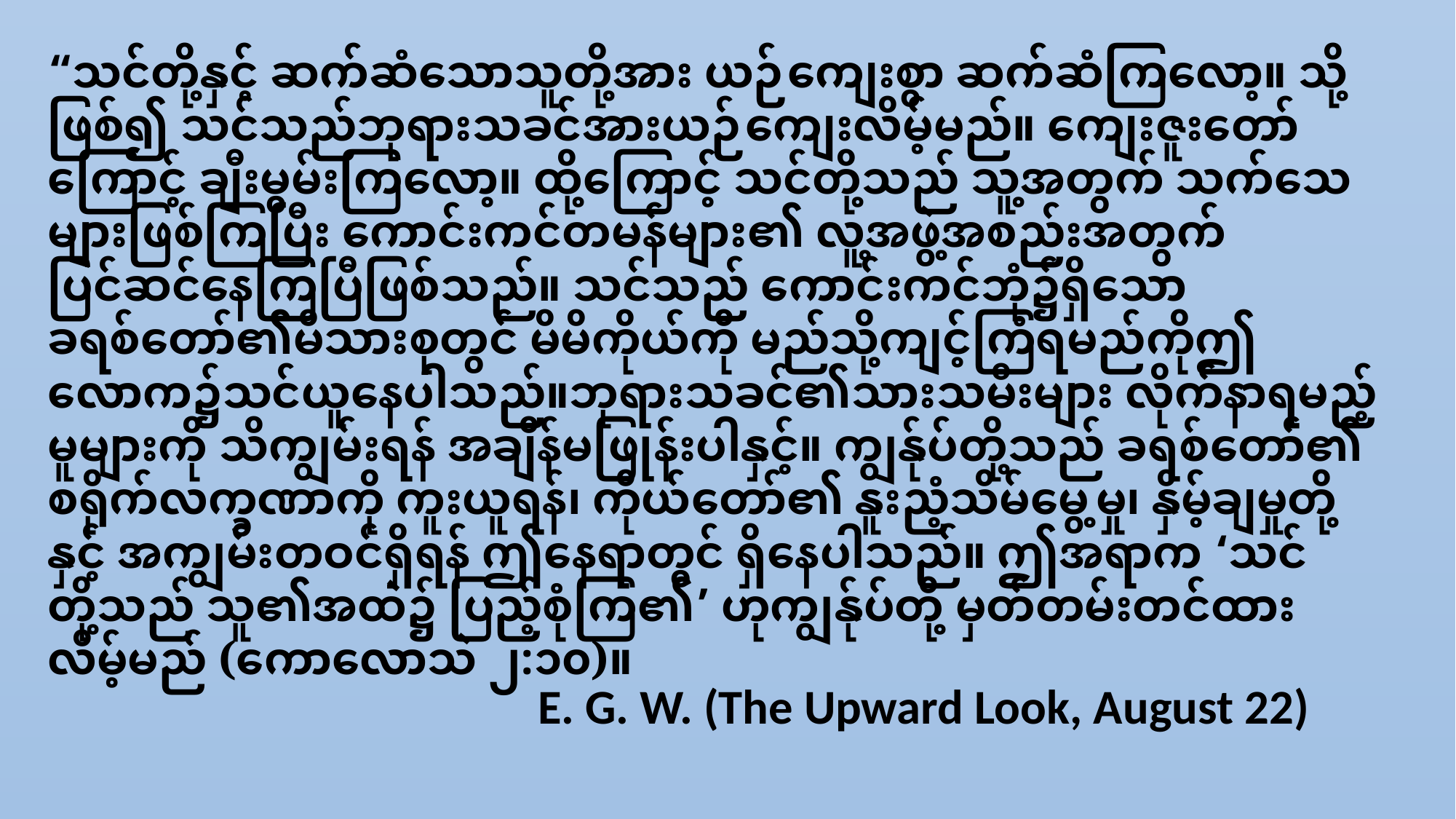

“သင်တို့နှင့် ဆက်ဆံသောသူတို့အား ယဉ်ကျေးစွာ ဆက်ဆံကြလော့။ သို့​ဖြစ်​၍ သင်​သည်​ဘု​ရား​သ​ခင်​အား​ယဉ်ကျေး​လိမ့်​မည်။ ကျေးဇူးတော်ကြောင့် ချီးမွမ်းကြလော့။ ထို့ကြောင့် သင်တို့သည် သူ့အတွက် သက်သေများဖြစ်ကြပြီး ကောင်းကင်တမန်များ၏ လူ့အဖွဲ့အစည်းအတွက် ပြင်ဆင်နေကြပြီဖြစ်သည်။ သင်သည် ကောင်းကင်ဘုံ၌ရှိသော ခရစ်တော်၏မိသားစုတွင် မိမိကိုယ်ကို မည်သို့ကျင့်ကြံရမည်ကိုဤလောက၌သင်ယူနေပါသည်။ဘုရားသခင်၏သားသမီးများ လိုက်နာရမည့်မူများကို သိကျွမ်းရန် အချိန်မဖြုန်းပါနှင့်။ ကျွန်ုပ်တို့သည် ခရစ်တော်၏ စရိုက်လက္ခဏာကို ကူးယူရန်၊ ကိုယ်တော်၏ နူးညံ့သိမ်မွေ့မှု၊ နှိမ့်ချမှုတို့နှင့် အကျွမ်းတဝင်ရှိရန် ဤနေရာတွင် ရှိနေပါသည်။ ဤအရာက ‘သင်တို့သည် သူ၏အထဲ၌ ပြည့်စုံကြ၏’ ဟုကျွန်ုပ်တို့ မှတ်တမ်းတင်ထားလိမ့်မည် (ကောလောသဲ ၂:၁၀)။
E. G. W. (The Upward Look, August 22)